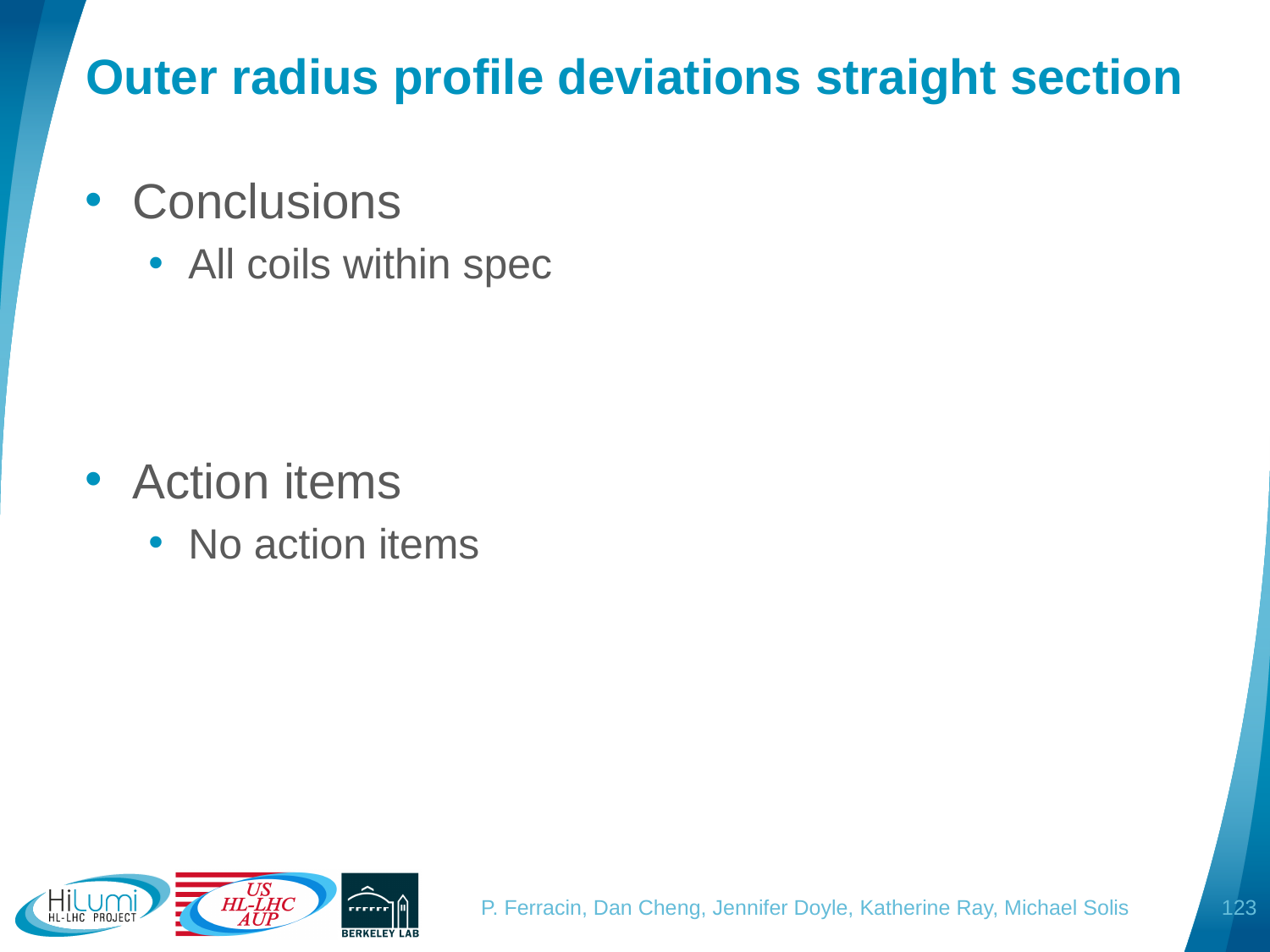

# Outer radius profile deviations straight section
Conclusions
All coils within spec

Action items
No action items

123
P. Ferracin, Dan Cheng, Jennifer Doyle, Katherine Ray, Michael Solis